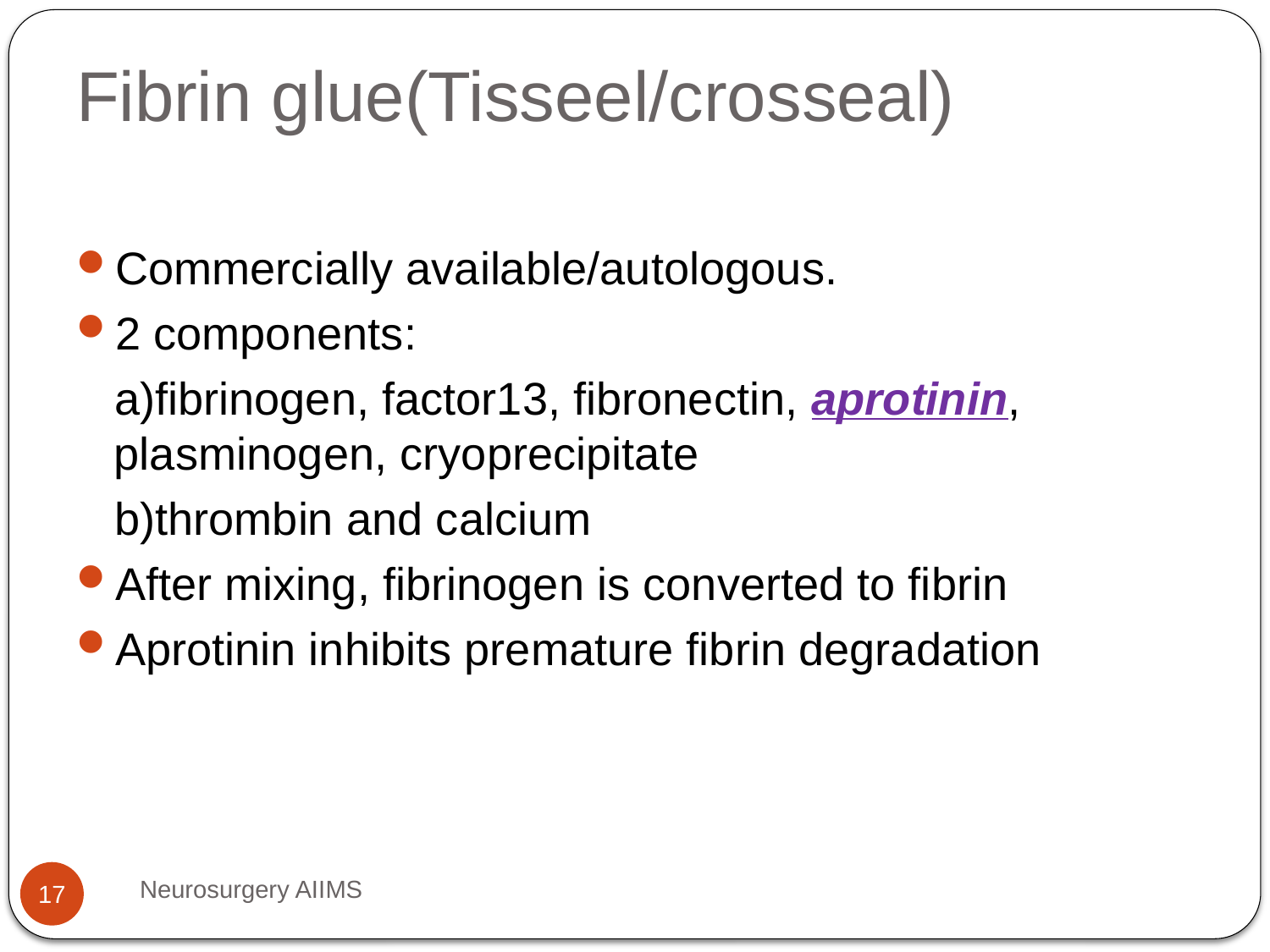

# Fibrin glue(Tisseel/crosseal)
Commercially available/autologous.
2 components:
   a)fibrinogen, factor13, fibronectin, aprotinin,   plasminogen, cryoprecipitate
   b)thrombin and calcium
After mixing, fibrinogen is converted to fibrin
Aprotinin inhibits premature fibrin degradation
Neurosurgery AIIMS
17